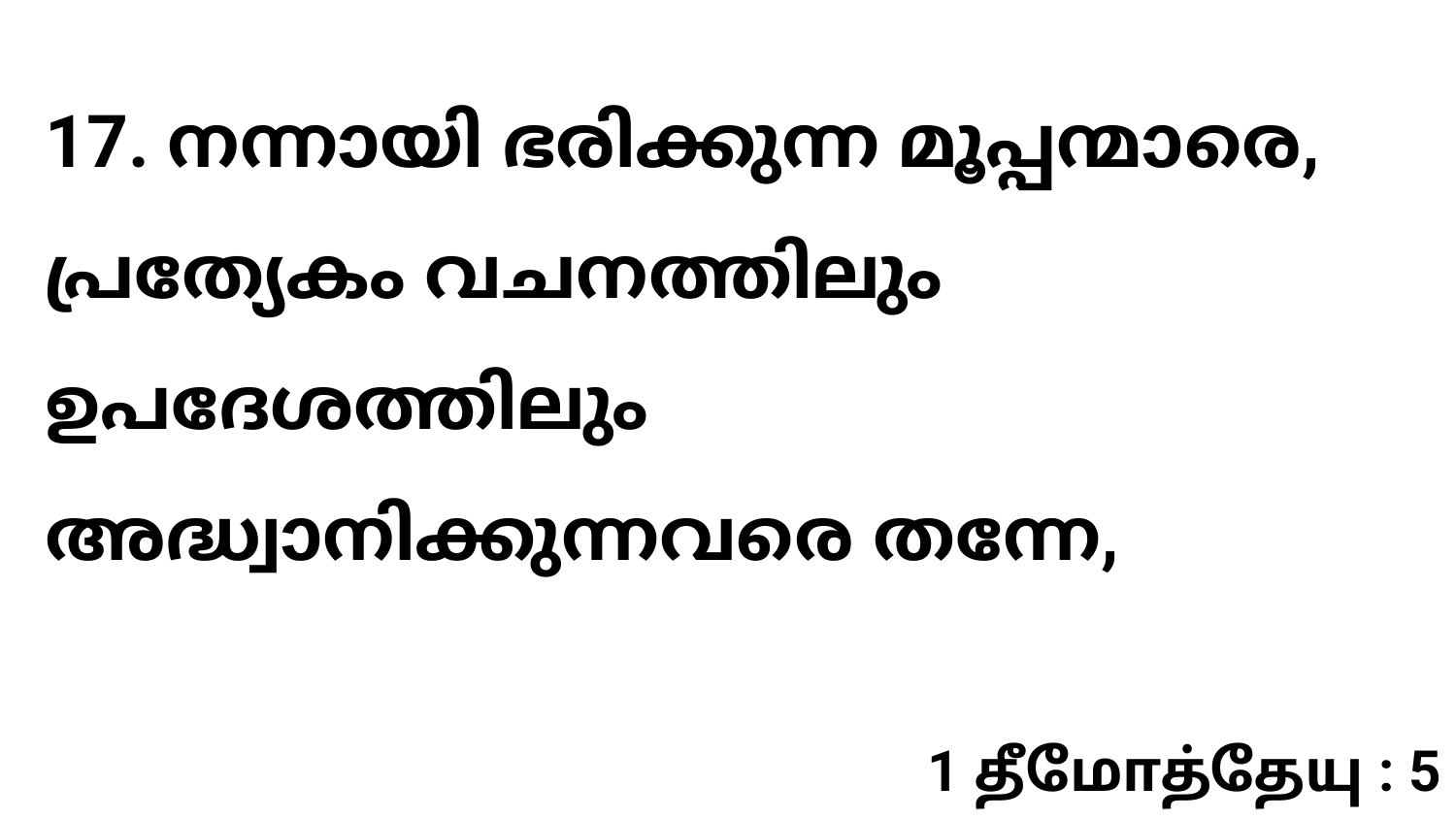

17. നന്നായി ഭരിക്കുന്ന മൂപ്പന്മാരെ, പ്രത്യേകം വചനത്തിലും ഉപദേശത്തിലും അദ്ധ്വാനിക്കുന്നവരെ തന്നേ,
1 தீமோத்தேயு : 5